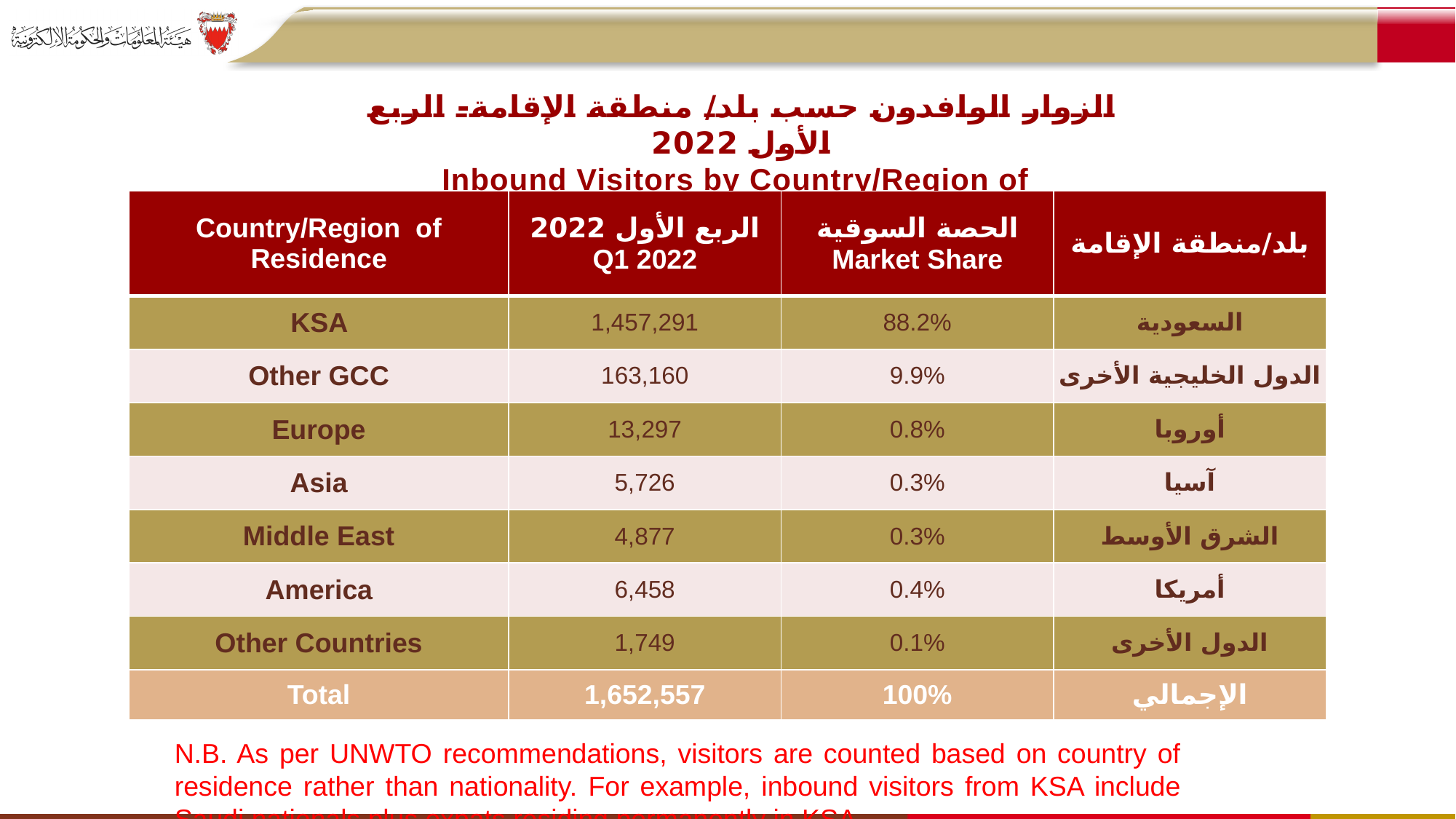

الزوار الوافدون حسب بلد/ منطقة الإقامة- الربع الأول 2022
 Inbound Visitors by Country/Region of Residence- Q1 2022
| Country/Region of Residence | الربع الأول 2022 Q1 2022 | الحصة السوقية Market Share | بلد/منطقة الإقامة |
| --- | --- | --- | --- |
| KSA | 1,457,291 | 88.2% | السعودية |
| Other GCC | 163,160 | 9.9% | الدول الخليجية الأخرى |
| Europe | 13,297 | 0.8% | أوروبا |
| Asia | 5,726 | 0.3% | آسيا |
| Middle East | 4,877 | 0.3% | الشرق الأوسط |
| America | 6,458 | 0.4% | أمريكا |
| Other Countries | 1,749 | 0.1% | الدول الأخرى |
| Total | 1,652,557 | 100% | الإجمالي |
N.B. As per UNWTO recommendations, visitors are counted based on country of residence rather than nationality. For example, inbound visitors from KSA include Saudi nationals plus expats residing permanently in KSA.